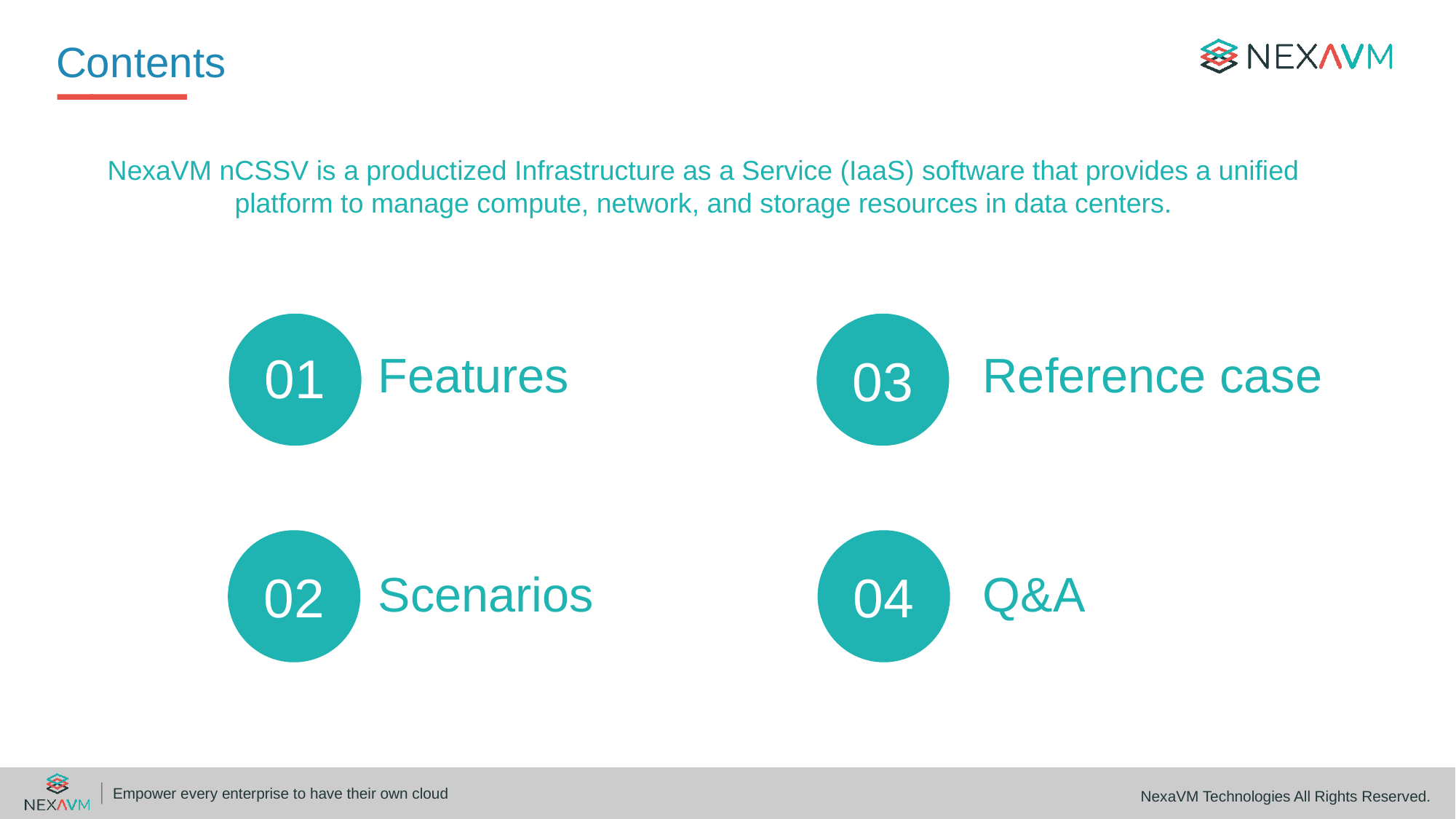

Contents

NexaVM nCSSV is a productized Infrastructure as a Service (IaaS) software that provides a unified platform to manage compute, network, and storage resources in data centers.

01
Features
Reference case
03

02
04
Scenarios
Q&A